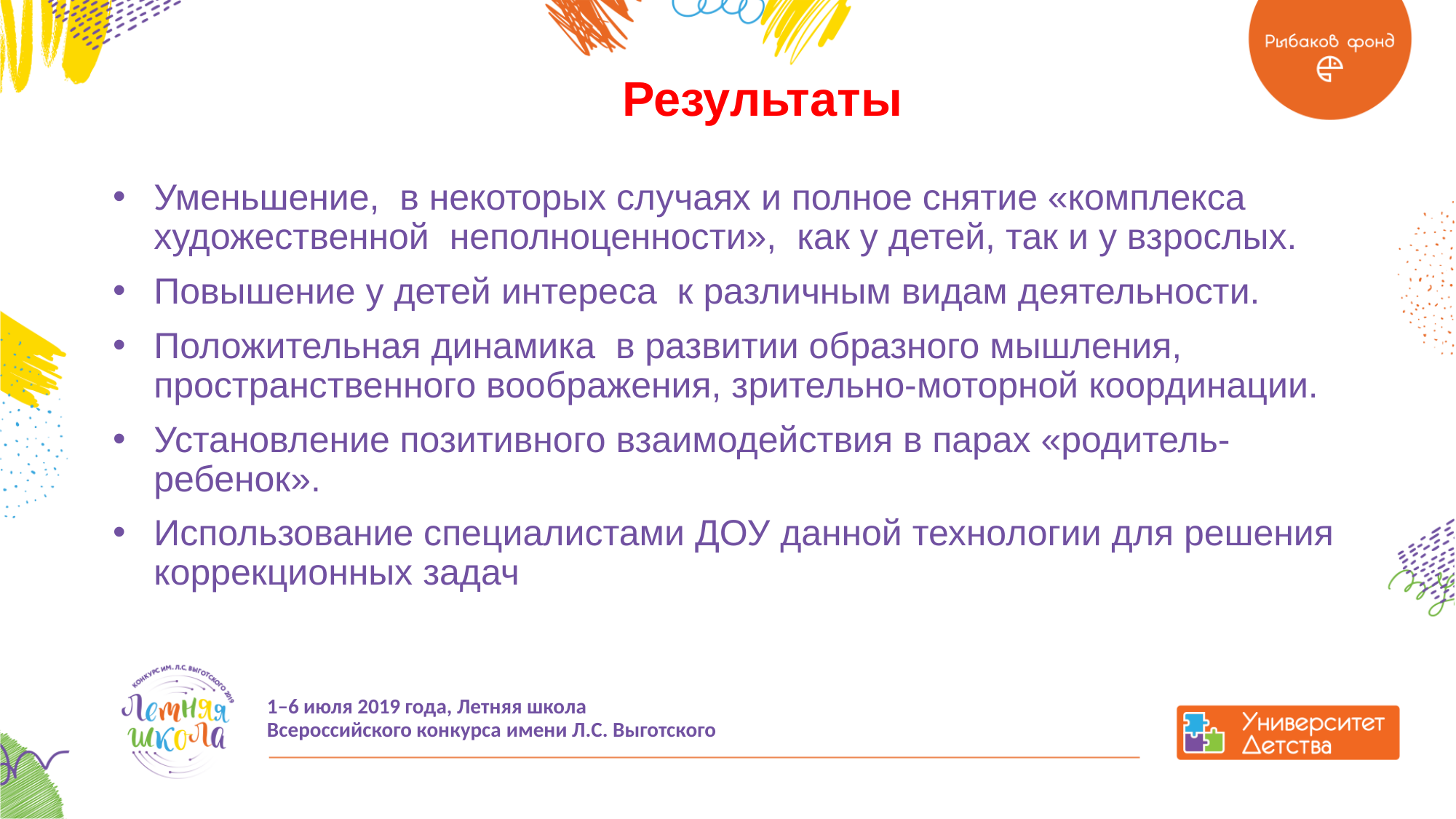

# Результаты
Уменьшение,  в некоторых случаях и полное снятие «комплекса художественной  неполноценности»,  как у детей, так и у взрослых.
Повышение у детей интереса  к различным видам деятельности.
Положительная динамика  в развитии образного мышления, пространственного воображения, зрительно-моторной координации.
Установление позитивного взаимодействия в парах «родитель-ребенок».
Использование специалистами ДОУ данной технологии для решения коррекционных задач